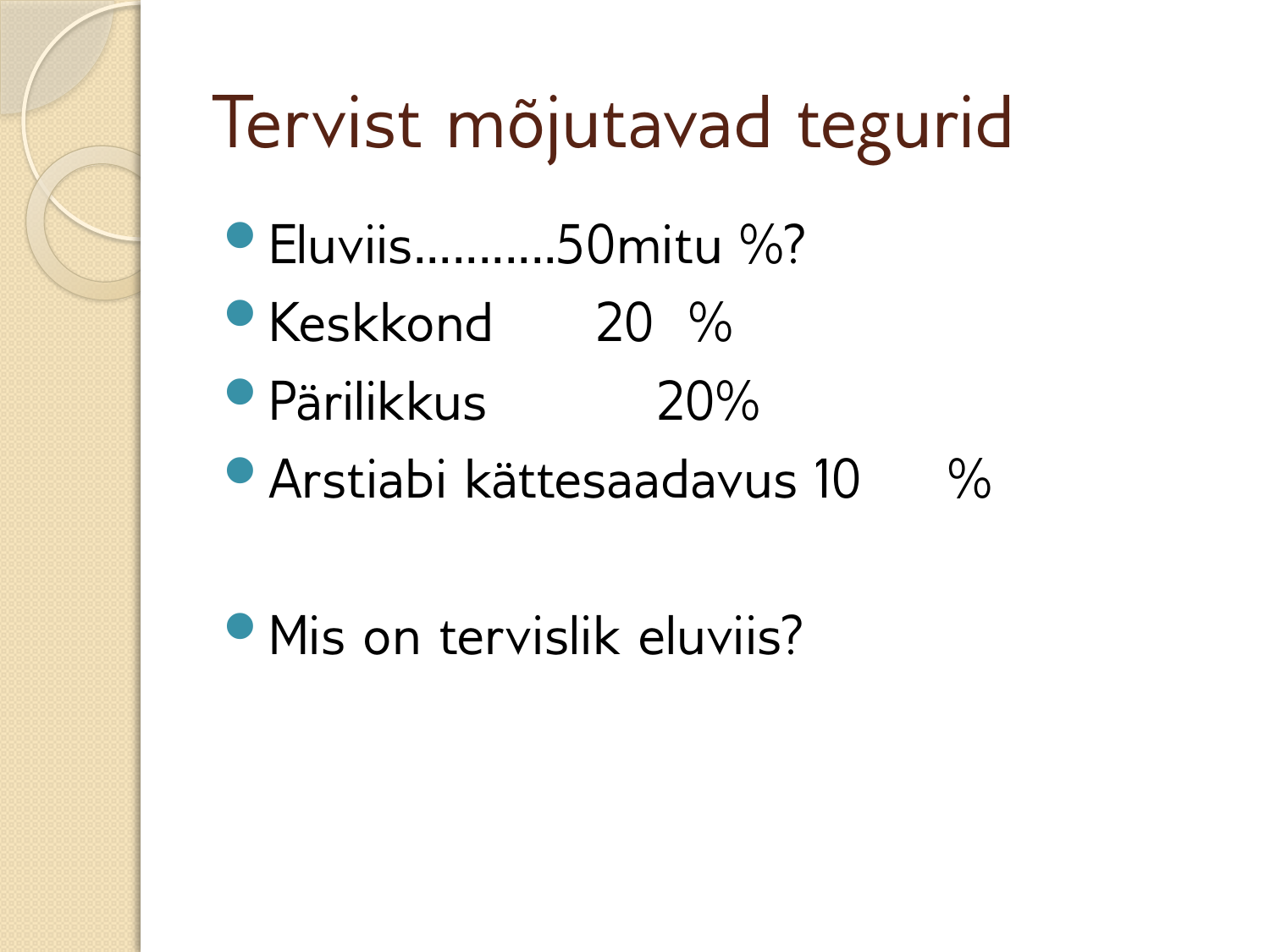

# Tervist mõjutavad tegurid
Eluviis...........50mitu %?
Keskkond      20  %
Pärilikkus          20%
Arstiabi kättesaadavus 10     %

Mis on tervislik eluviis?